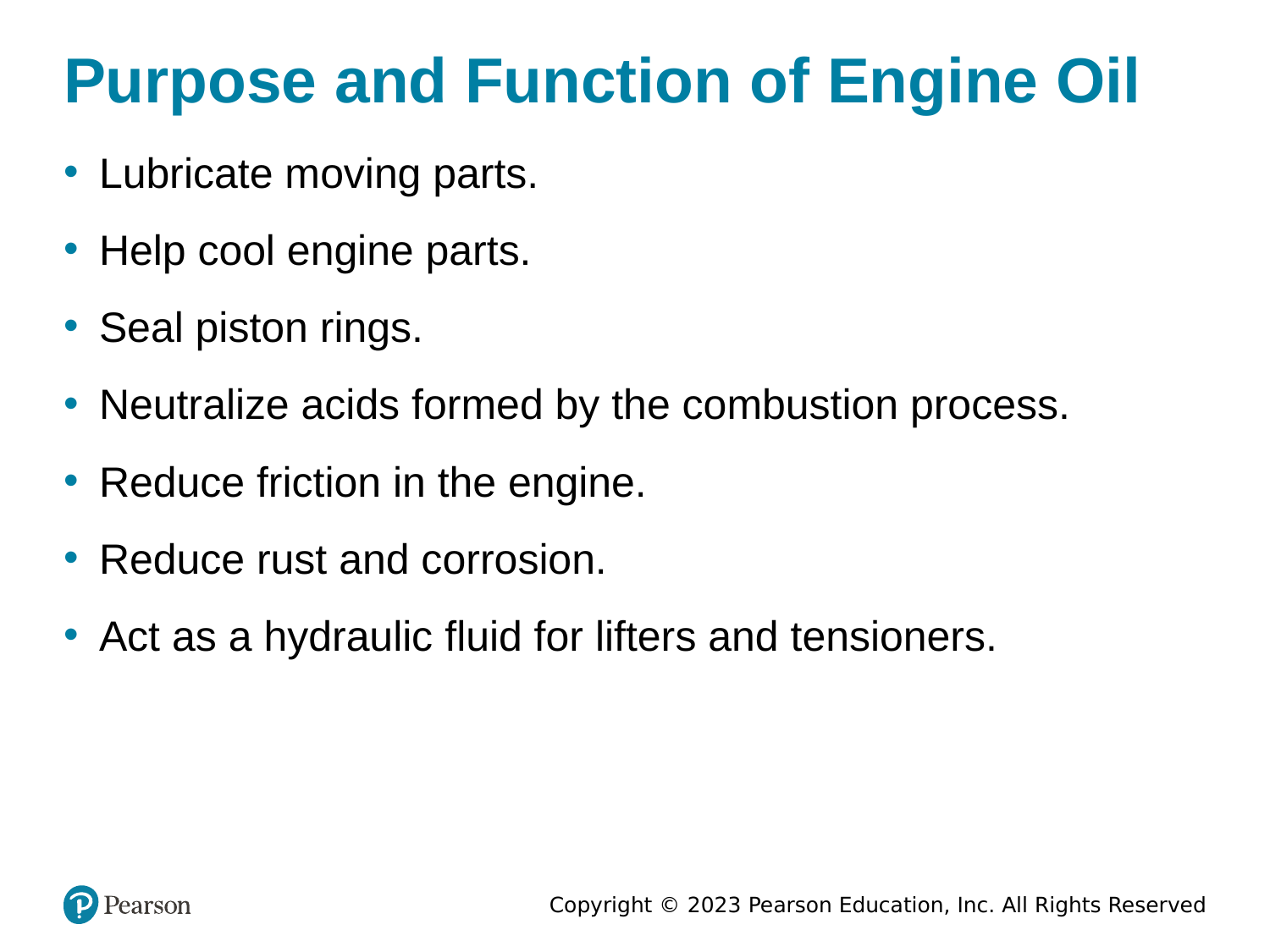

# Purpose and Function of Engine Oil
Lubricate moving parts.
Help cool engine parts.
Seal piston rings.
Neutralize acids formed by the combustion process.
Reduce friction in the engine.
Reduce rust and corrosion.
Act as a hydraulic fluid for lifters and tensioners.